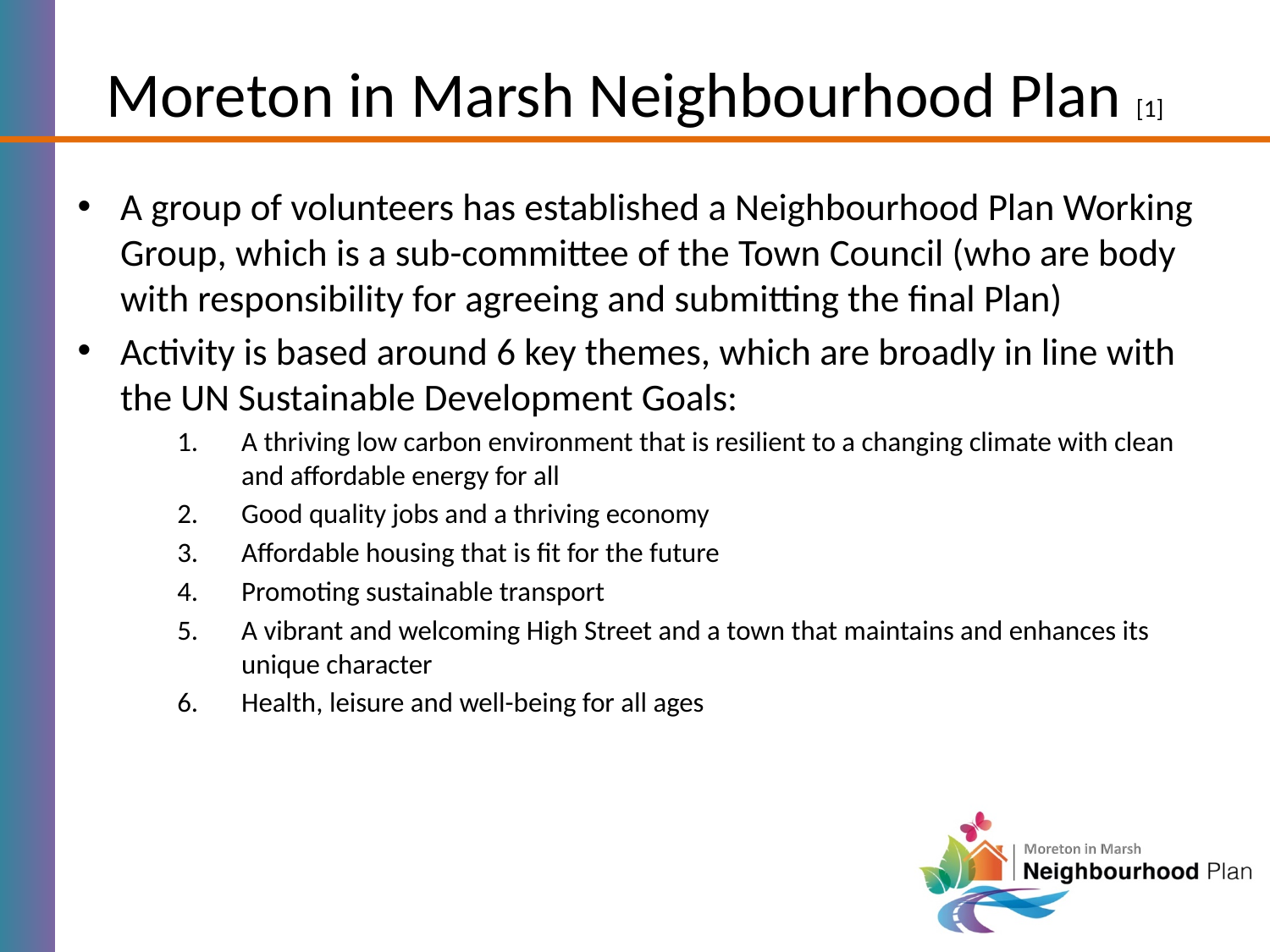

# Moreton in Marsh Neighbourhood Plan [1]
A group of volunteers has established a Neighbourhood Plan Working Group, which is a sub-committee of the Town Council (who are body with responsibility for agreeing and submitting the final Plan)
Activity is based around 6 key themes, which are broadly in line with the UN Sustainable Development Goals:
A thriving low carbon environment that is resilient to a changing climate with clean and affordable energy for all
Good quality jobs and a thriving economy
Affordable housing that is fit for the future
Promoting sustainable transport
A vibrant and welcoming High Street and a town that maintains and enhances its unique character
Health, leisure and well-being for all ages